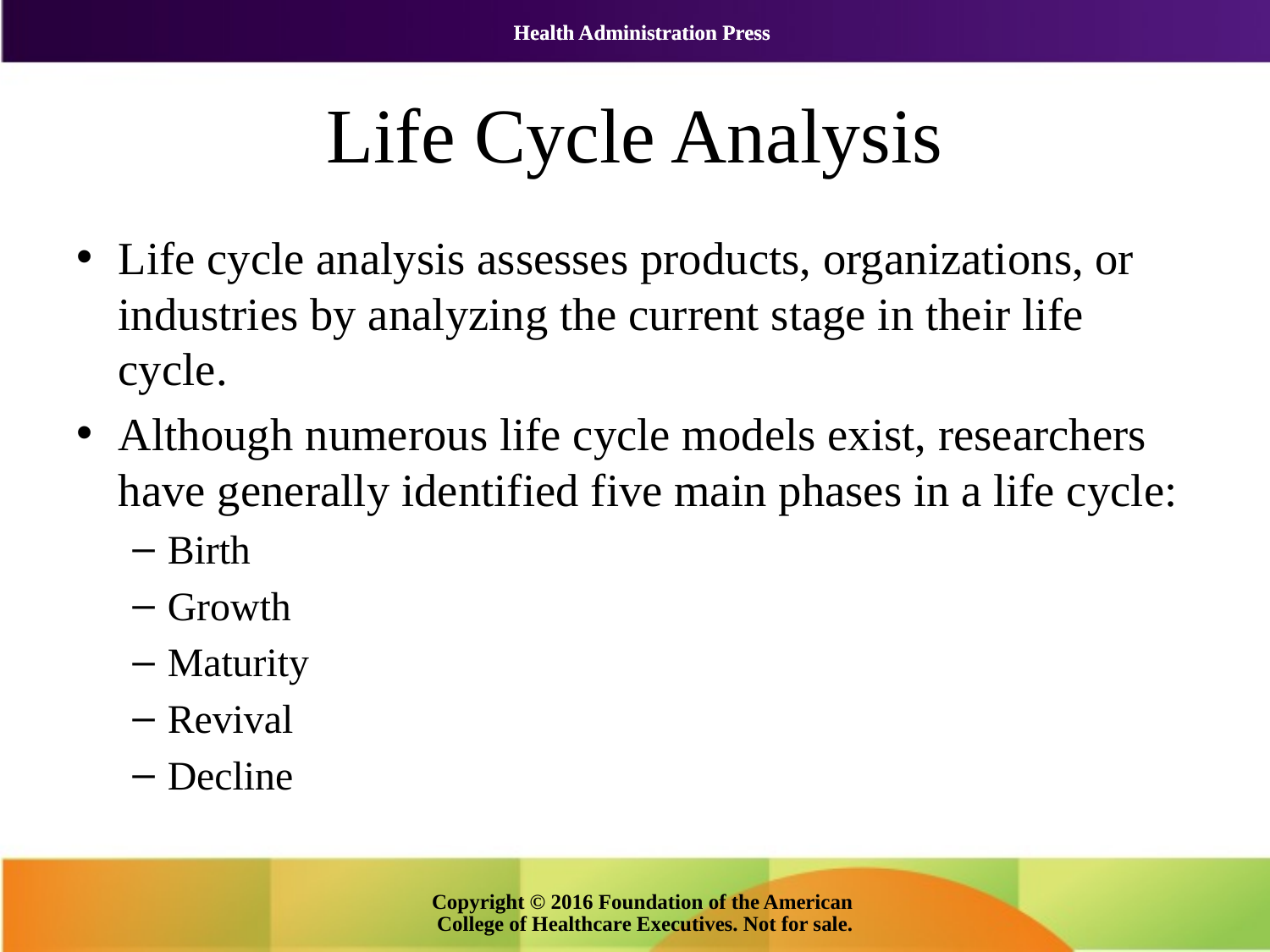

# Life Cycle Analysis
Life cycle analysis assesses products, organizations, or industries by analyzing the current stage in their life cycle.
Although numerous life cycle models exist, researchers have generally identified five main phases in a life cycle:
Birth
Growth
Maturity
Revival
Decline

Copyright © 2016 Foundation of the American College of Healthcare Executives. Not for sale.